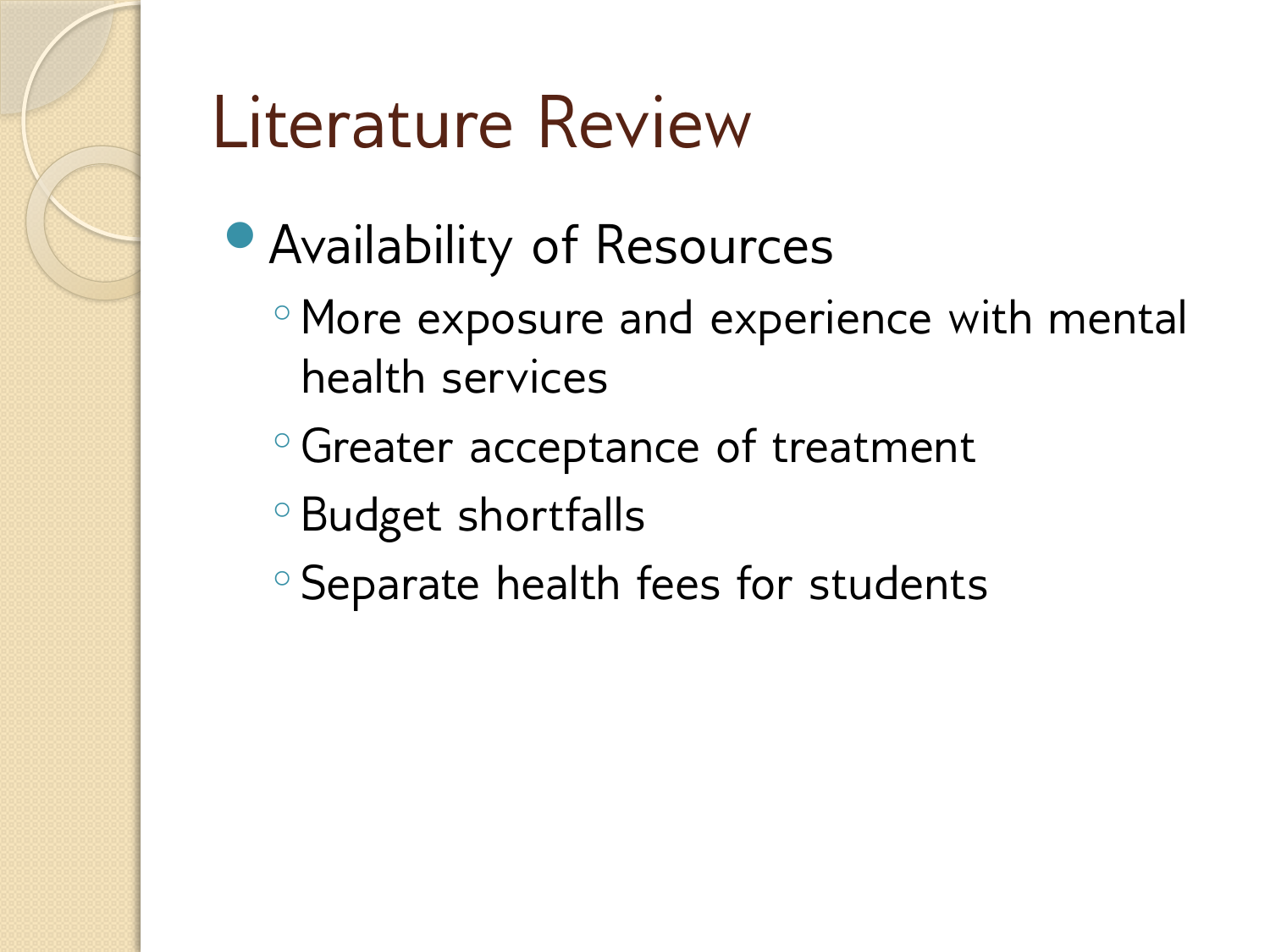

# Literature Review
Availability of Resources
More exposure and experience with mental health services
Greater acceptance of treatment
Budget shortfalls
Separate health fees for students